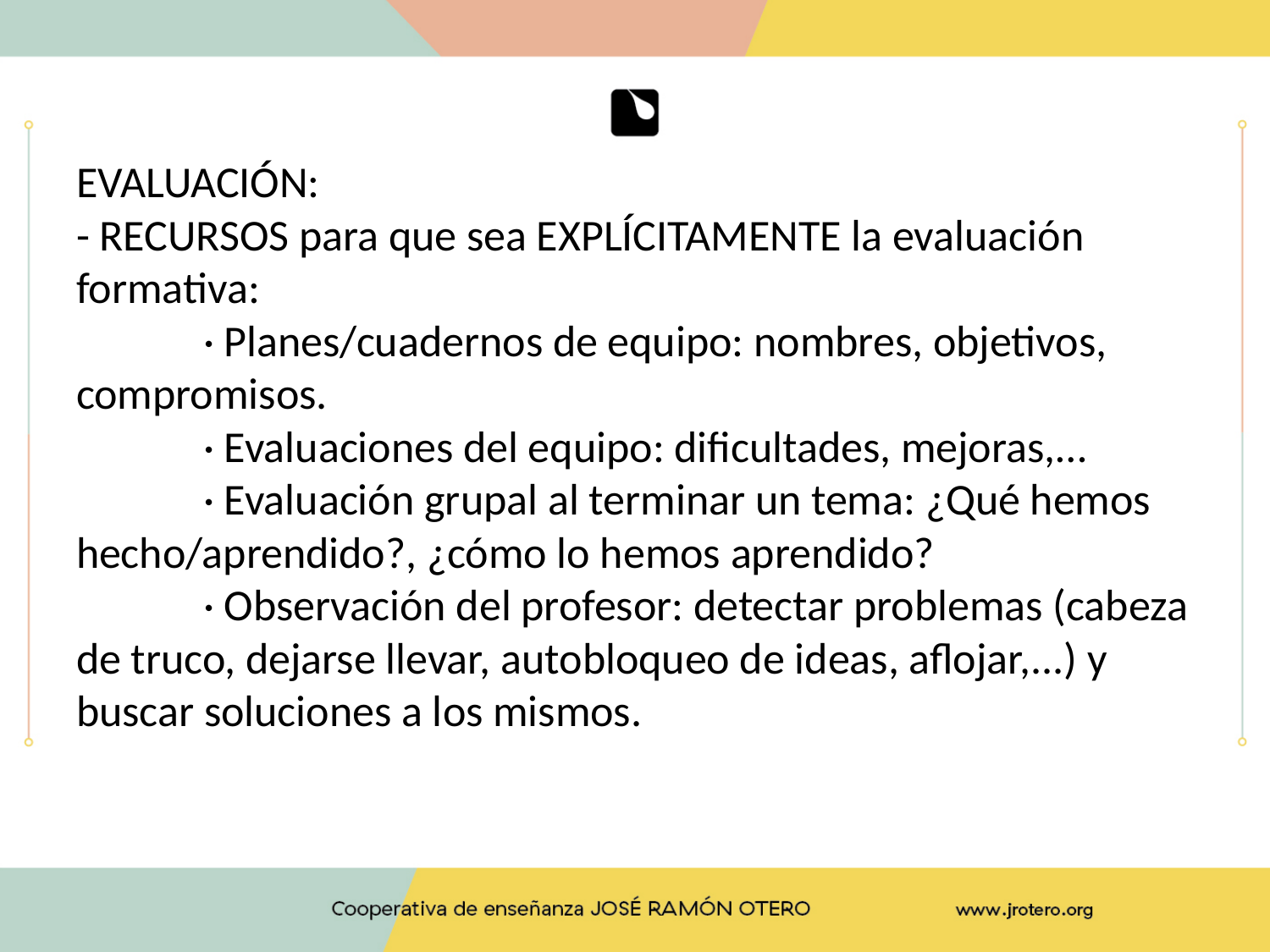

# EVALUACIÓN: - RECURSOS para que sea EXPLÍCITAMENTE la evaluación formativa: · Planes/cuadernos de equipo: nombres, objetivos, compromisos. · Evaluaciones del equipo: dificultades, mejoras,… · Evaluación grupal al terminar un tema: ¿Qué hemos hecho/aprendido?, ¿cómo lo hemos aprendido? · Observación del profesor: detectar problemas (cabeza de truco, dejarse llevar, autobloqueo de ideas, aflojar,...) y buscar soluciones a los mismos.